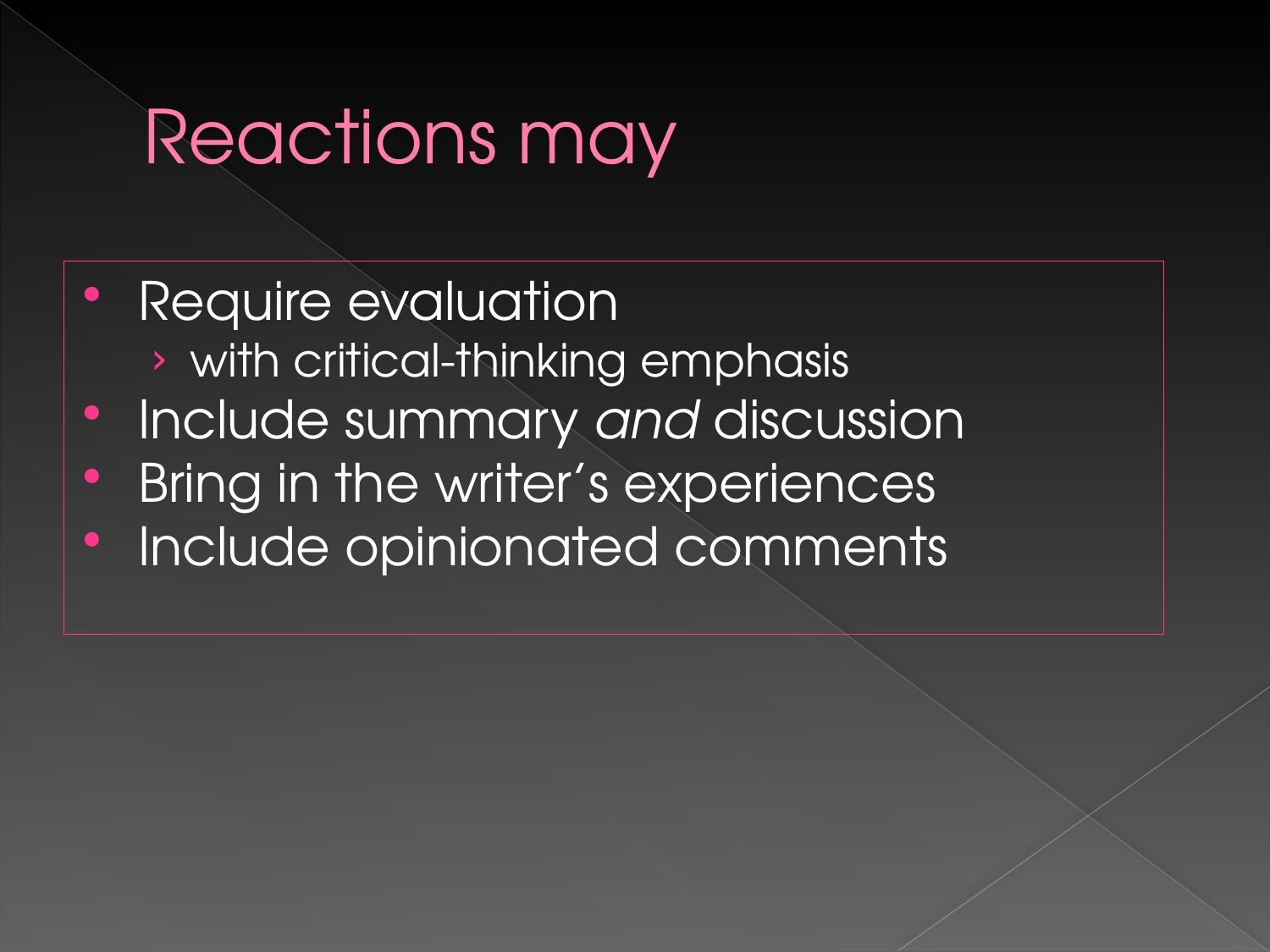

# Reactions may
Require evaluation
with critical-thinking emphasis
Include summary and discussion
Bring in the writer’s experiences
Include opinionated comments